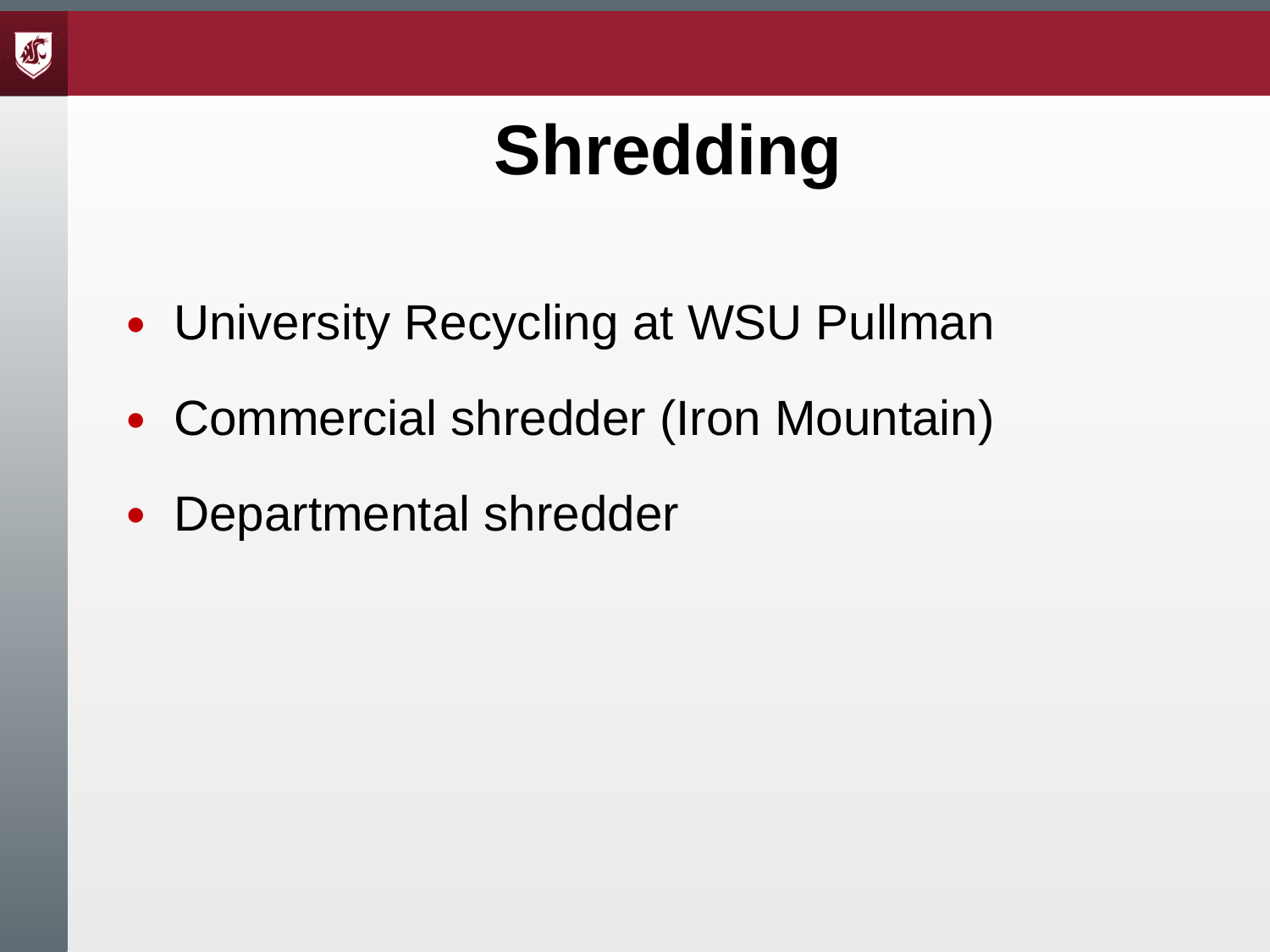

Shredding
University Recycling at WSU Pullman
Commercial shredder (Iron Mountain)
Departmental shredder